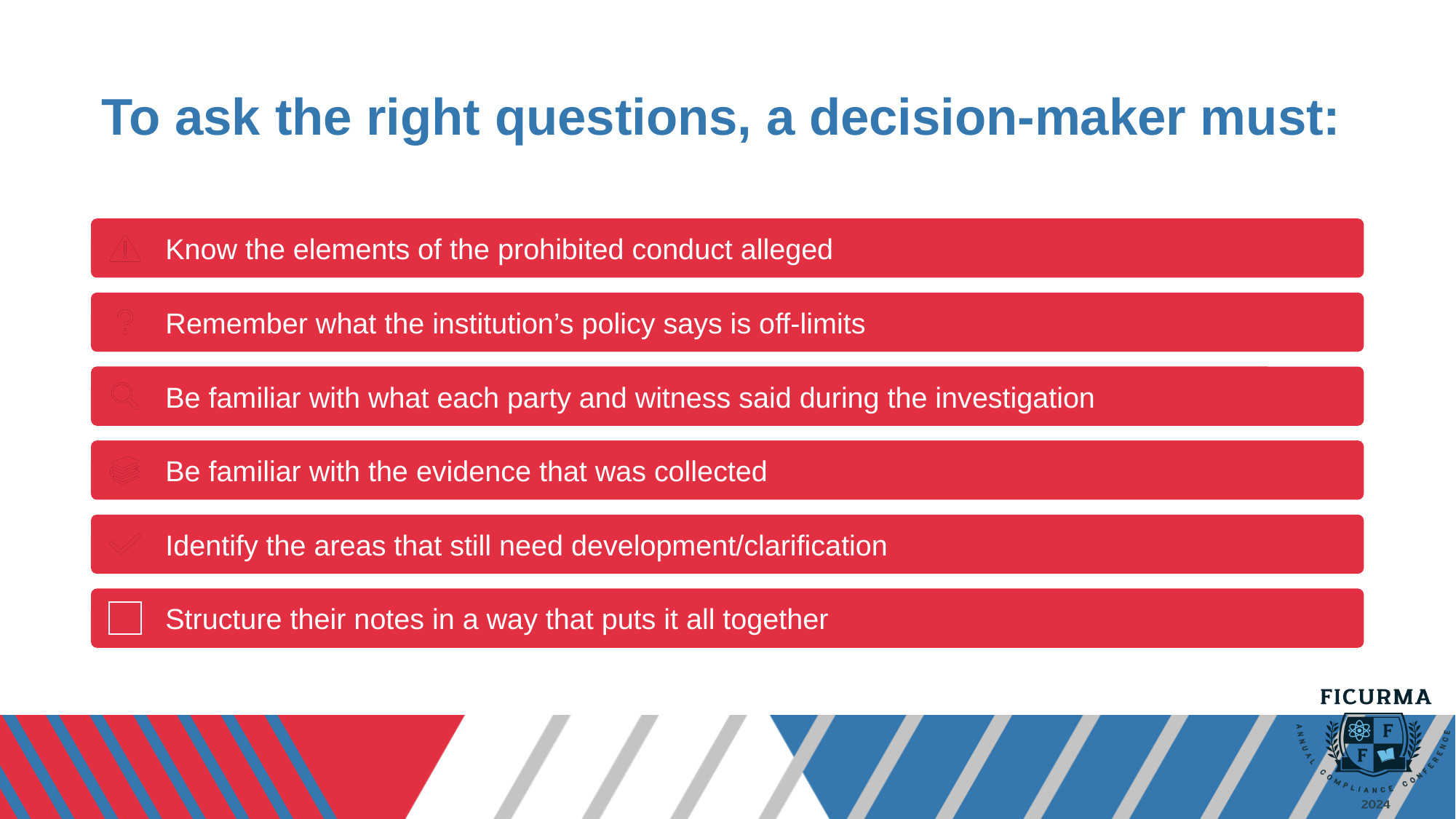

# To ask the right questions, a decision-maker must:
Know the elements of the prohibited conduct alleged
Remember what the institution’s policy says is off-limits
Be familiar with what each party and witness said during the investigation
Be familiar with the evidence that was collected
Identify the areas that still need development/clarification
Structure their notes in a way that puts it all together